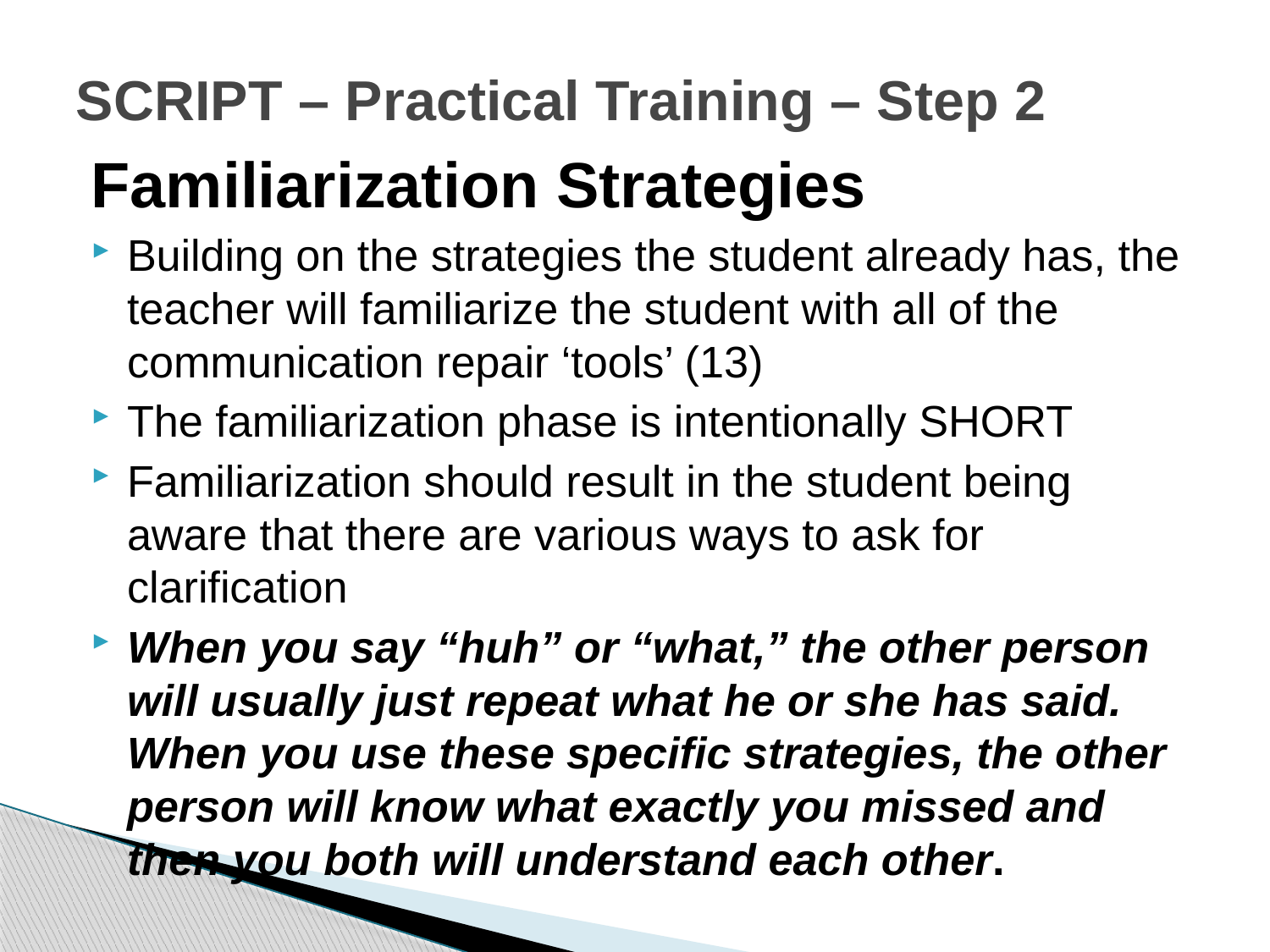

# SCRIPT – Practical Training – Step 2
Familiarization Strategies
Building on the strategies the student already has, the teacher will familiarize the student with all of the communication repair ‘tools’ (13)
The familiarization phase is intentionally SHORT
Familiarization should result in the student being aware that there are various ways to ask for clarification
When you say “huh” or “what,” the other person will usually just repeat what he or she has said. When you use these specific strategies, the other person will know what exactly you missed and then you both will understand each other.